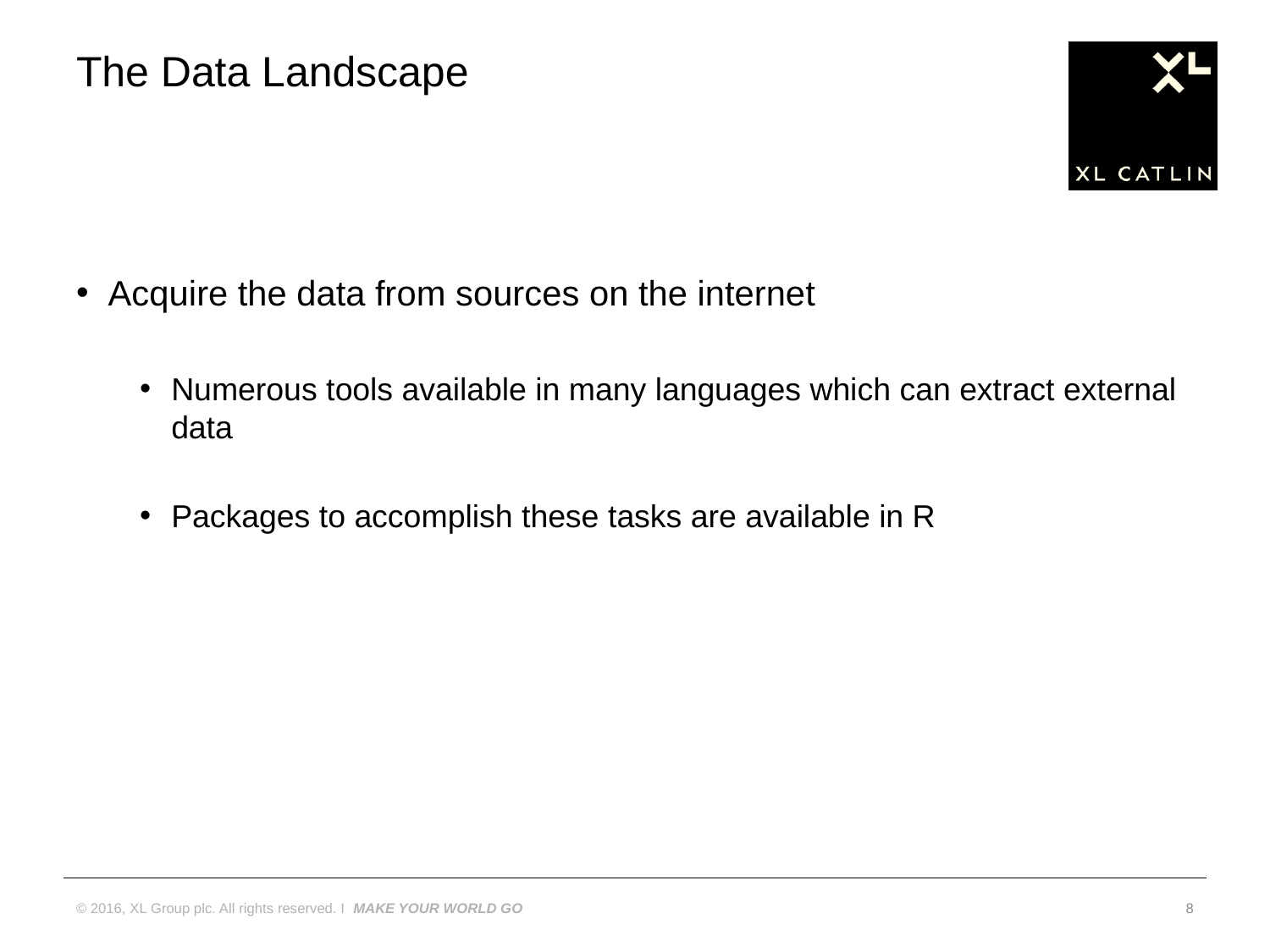

# The Data Landscape
Acquire the data from sources on the internet

Numerous tools available in many languages which can extract external data

Packages to accomplish these tasks are available in R
© 2016, XL Group plc. All rights reserved. I  MAKE YOUR WORLD GO
8